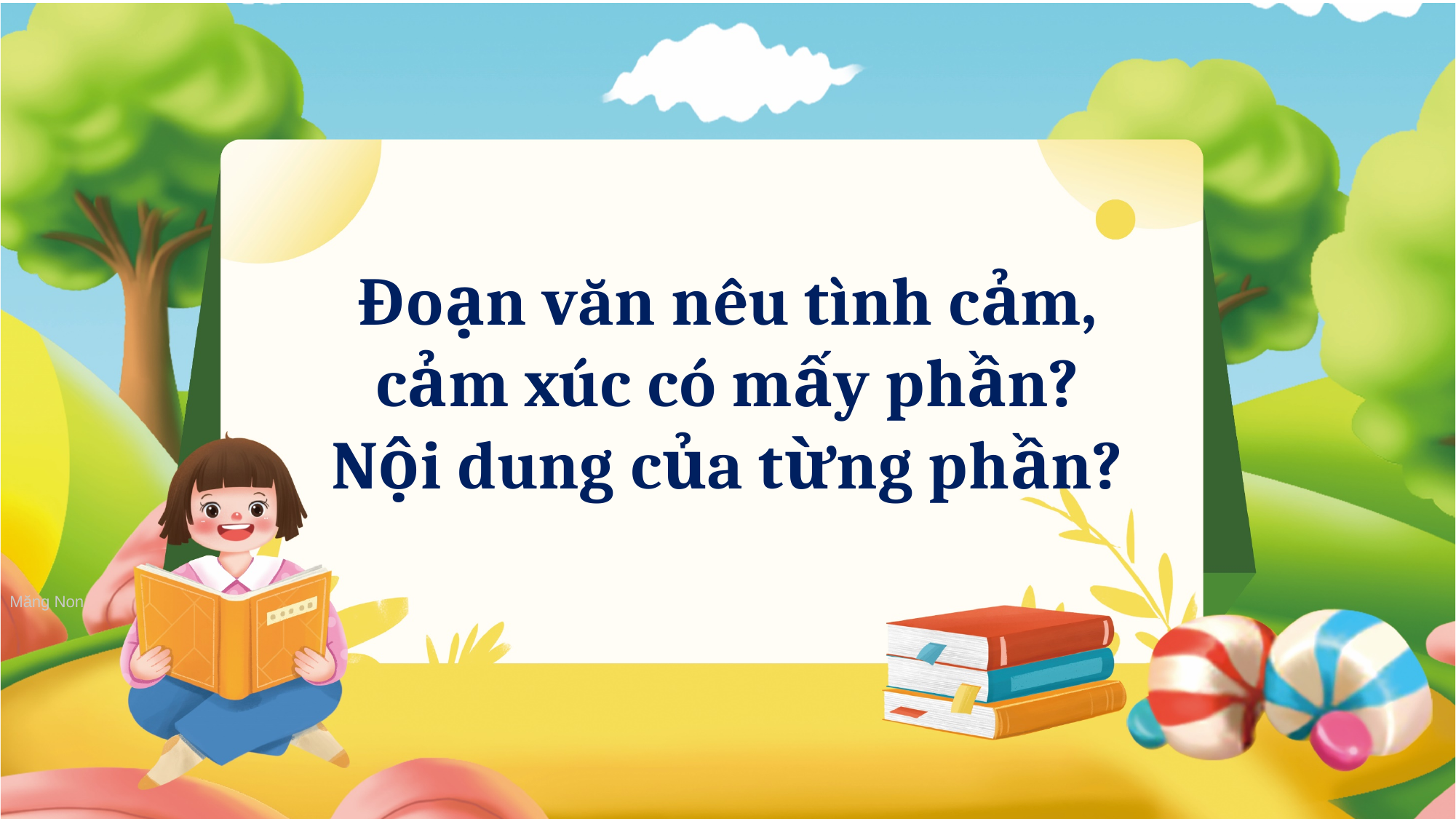

Đoạn văn nêu tình cảm, cảm xúc có mấy phần? Nội dung của từng phần?